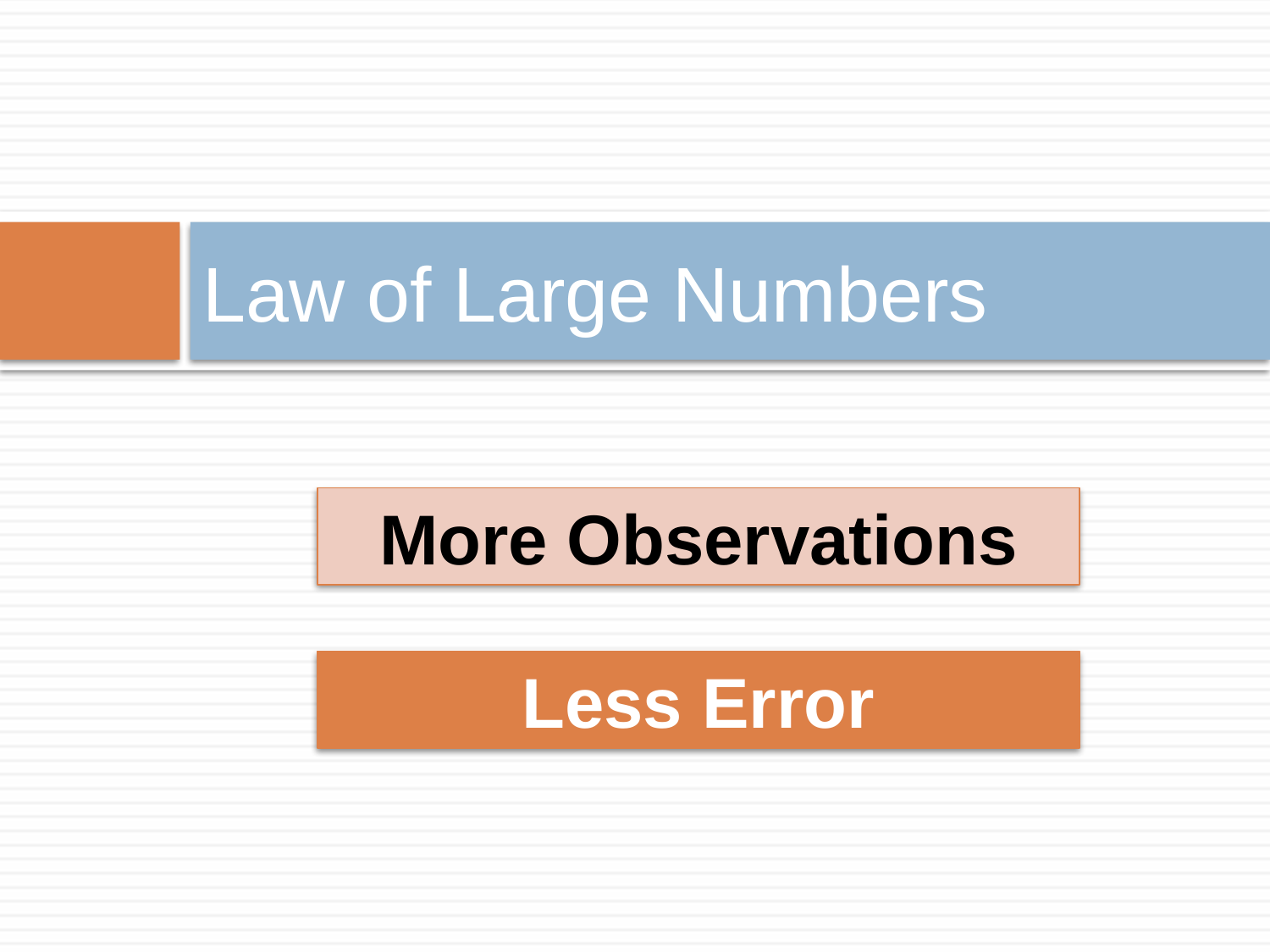

# Law of Large Numbers
More Observations
Less Error